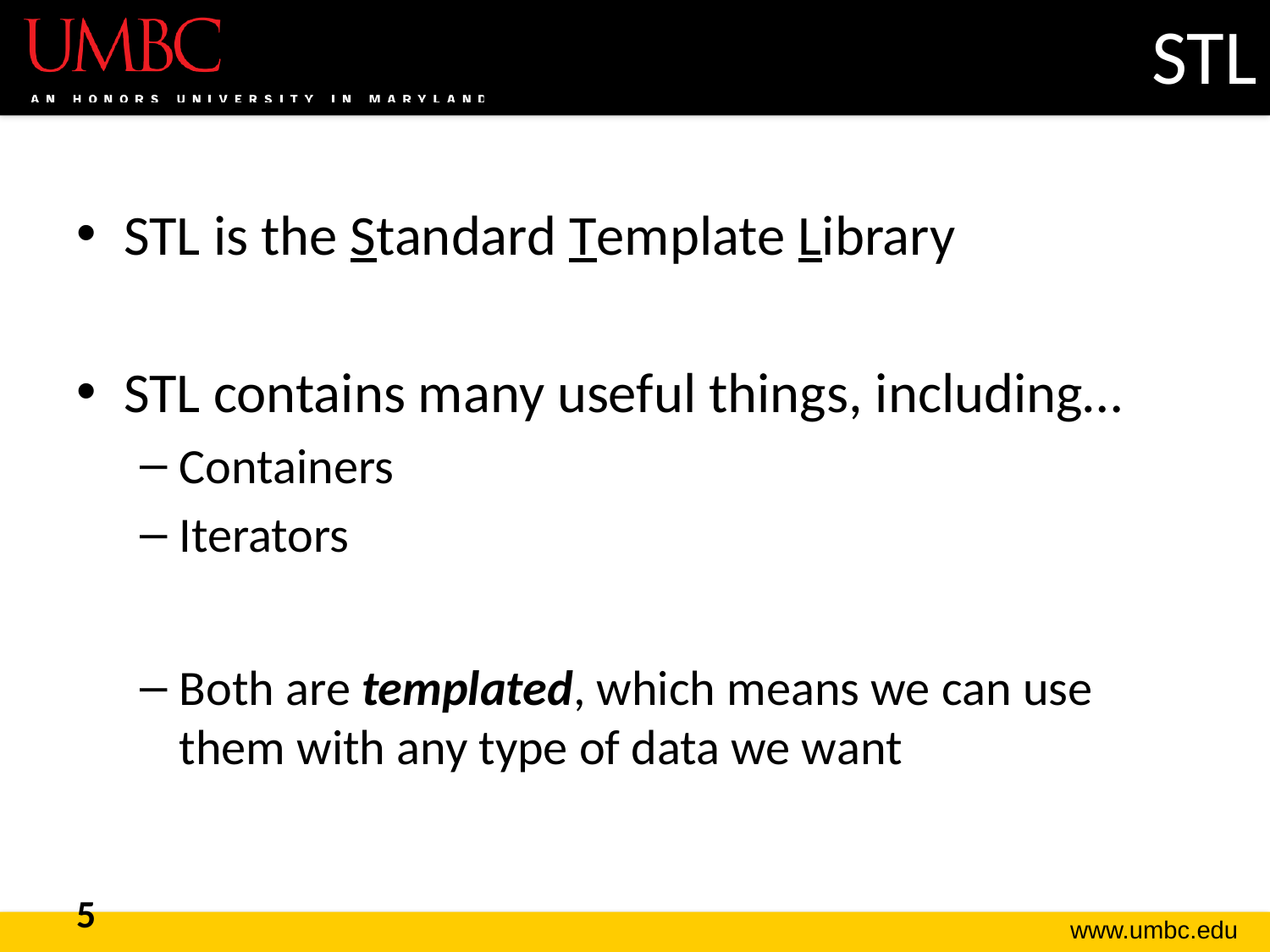

# STL
STL is the Standard Template Library

STL contains many useful things, including…
Containers
Iterators

Both are templated, which means we can use them with any type of data we want

5